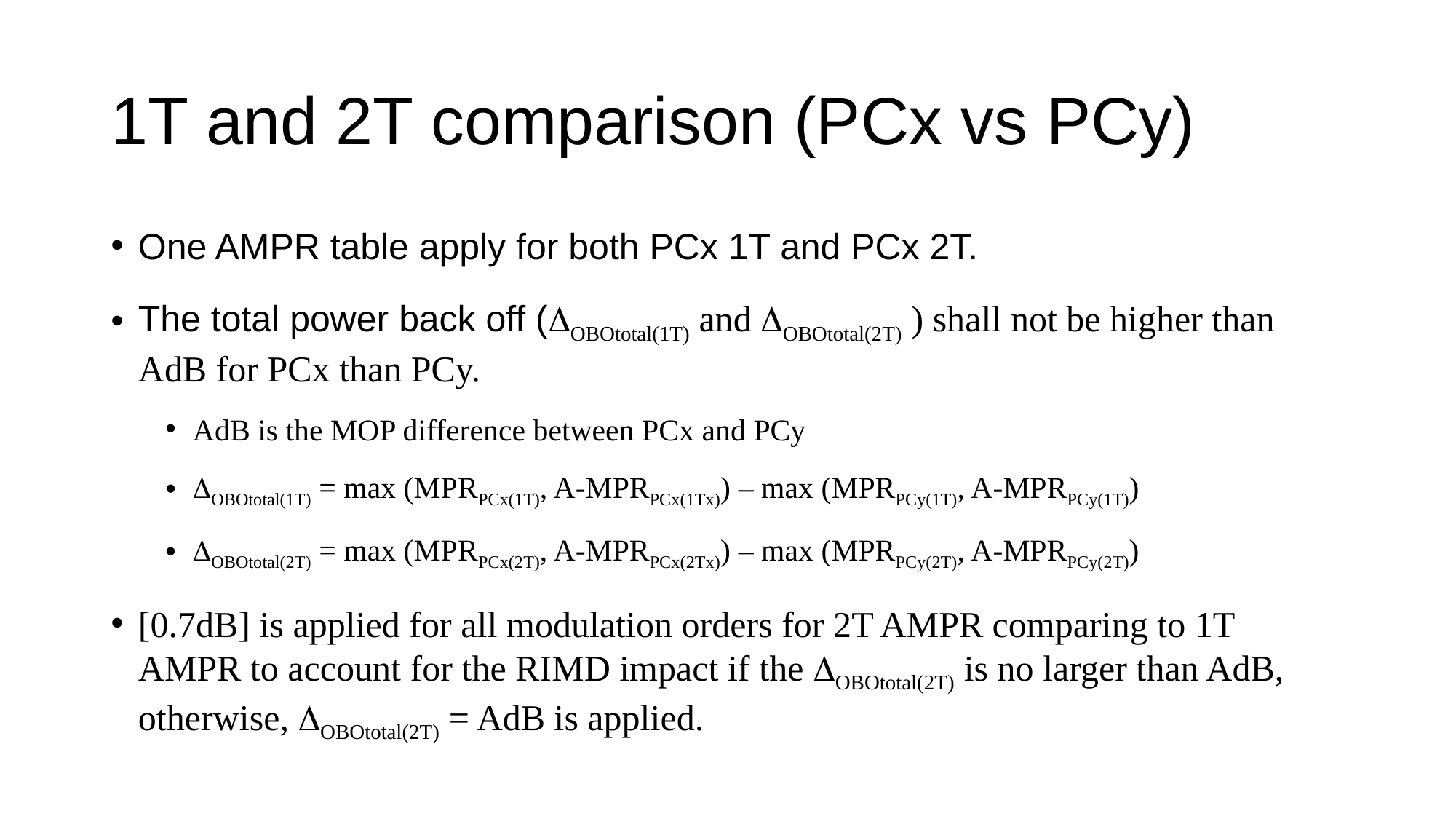

# 1T and 2T comparison (PCx vs PCy)
One AMPR table apply for both PCx 1T and PCx 2T.
The total power back off (ΔOBOtotal(1T) and ΔOBOtotal(2T) ) shall not be higher than AdB for PCx than PCy.
AdB is the MOP difference between PCx and PCy
ΔOBOtotal(1T) = max (MPRPCx(1T), A-MPRPCx(1Tx)) – max (MPRPCy(1T), A-MPRPCy(1T))
ΔOBOtotal(2T) = max (MPRPCx(2T), A-MPRPCx(2Tx)) – max (MPRPCy(2T), A-MPRPCy(2T))
[0.7dB] is applied for all modulation orders for 2T AMPR comparing to 1T AMPR to account for the RIMD impact if the ΔOBOtotal(2T) is no larger than AdB, otherwise, ΔOBOtotal(2T) = AdB is applied.